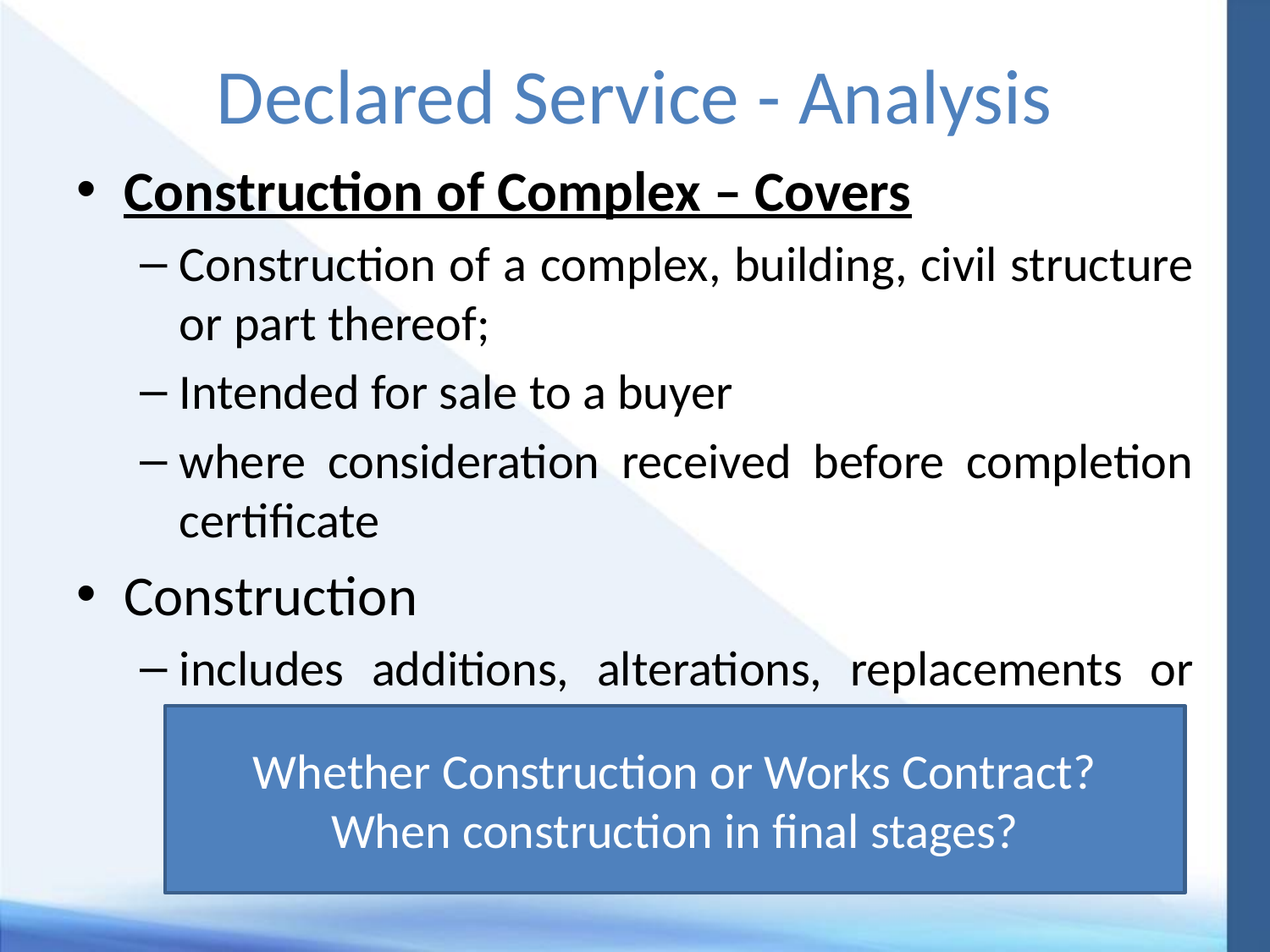

# Declared Service - Analysis
Construction of Complex – Covers
Construction of a complex, building, civil structure or part thereof;
Intended for sale to a buyer
where consideration received before completion certificate
Construction
includes additions, alterations, replacements or remodeling of any existing civil structure

Whether Construction or Works Contract?
When construction in final stages?